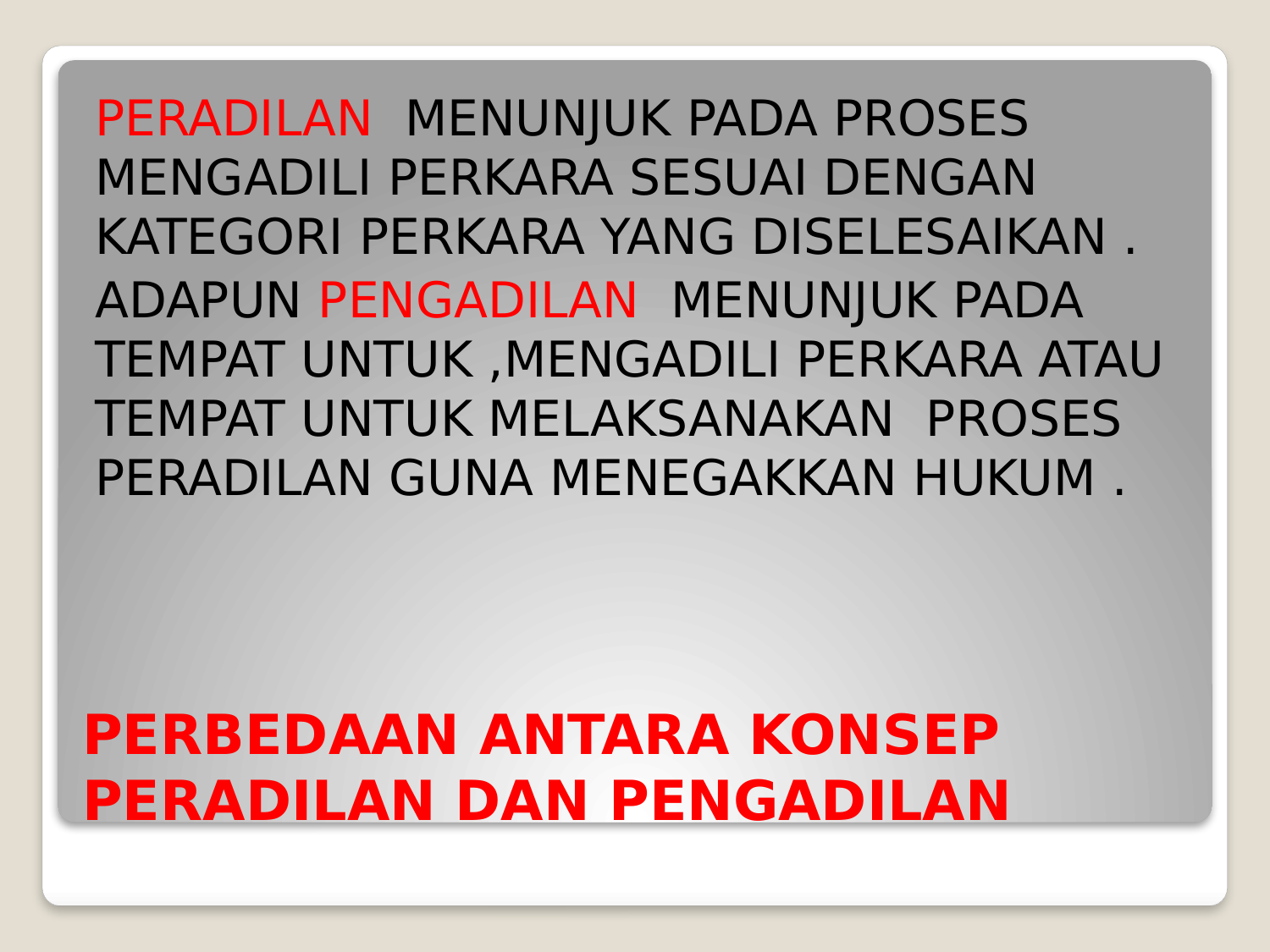

PERADILAN  MENUNJUK PADA PROSES MENGADILI PERKARA SESUAI DENGAN KATEGORI PERKARA YANG DISELESAIKAN .
ADAPUN PENGADILAN  MENUNJUK PADA TEMPAT UNTUK ,MENGADILI PERKARA ATAU TEMPAT UNTUK MELAKSANAKAN  PROSES PERADILAN GUNA MENEGAKKAN HUKUM .
# PERBEDAAN ANTARA KONSEP PERADILAN DAN PENGADILAN